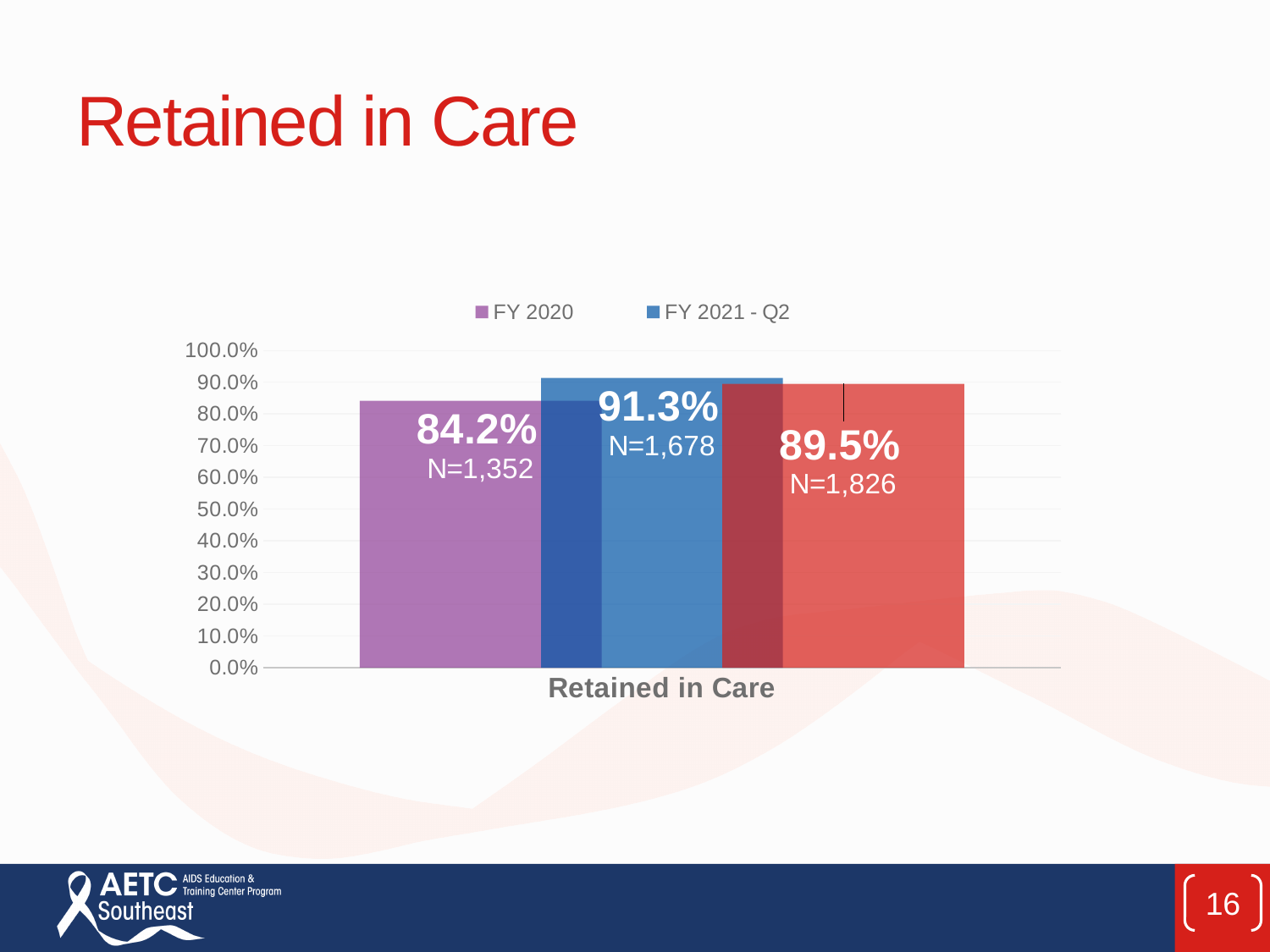

# Retained in Care

### Chart

| Category | FY 2020 | FY 2021 - Q2 | FY 2021 - Q3 |
|---|---|---|---|
| Retained in Care | 0.8418430884184309 | 0.9134458356015243 | 0.8950980392156863 |
16